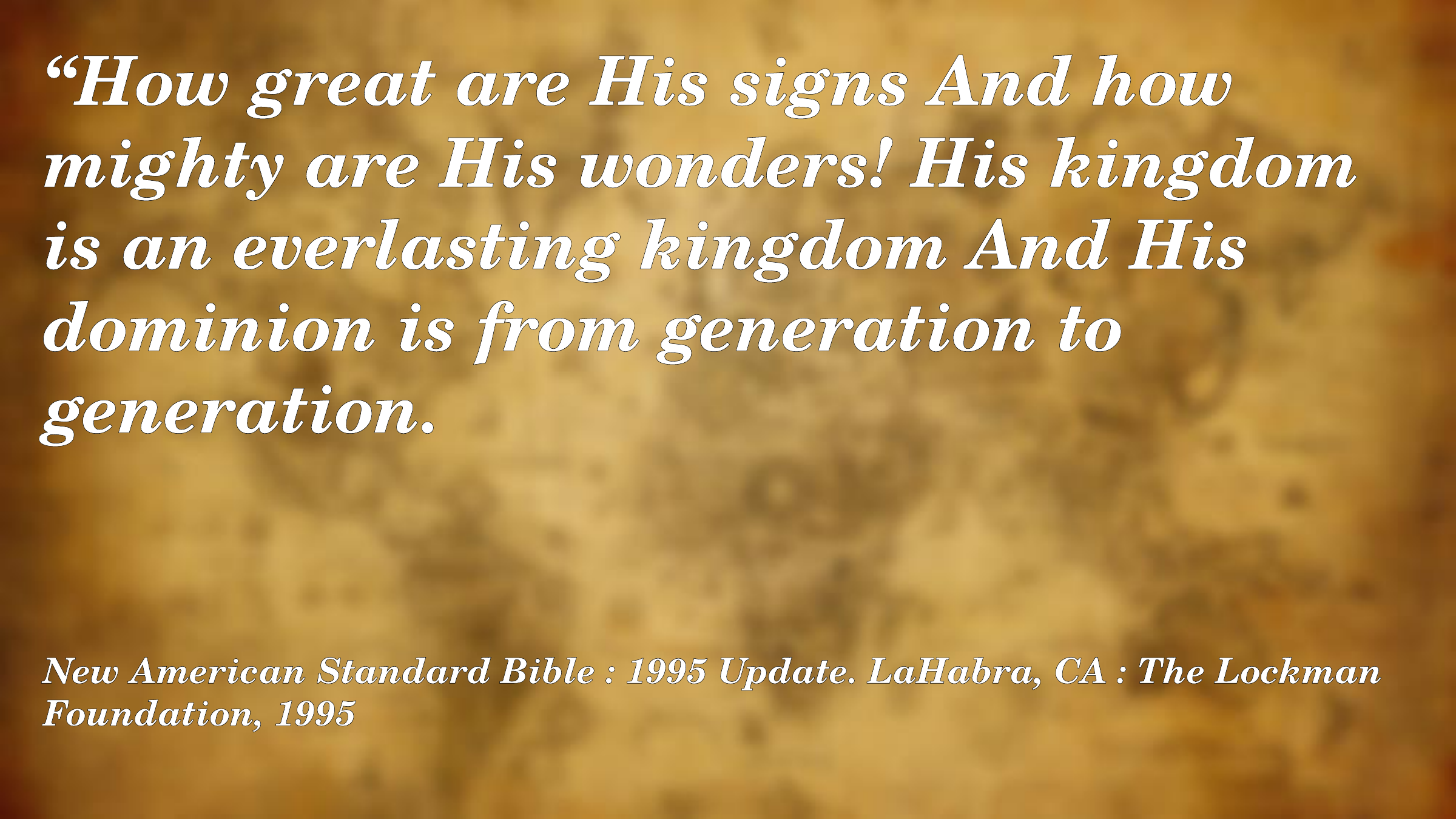

“How great are His signs And how mighty are His wonders! His kingdom is an everlasting kingdom And His dominion is from generation to generation.

New American Standard Bible : 1995 Update. LaHabra, CA : The Lockman Foundation, 1995